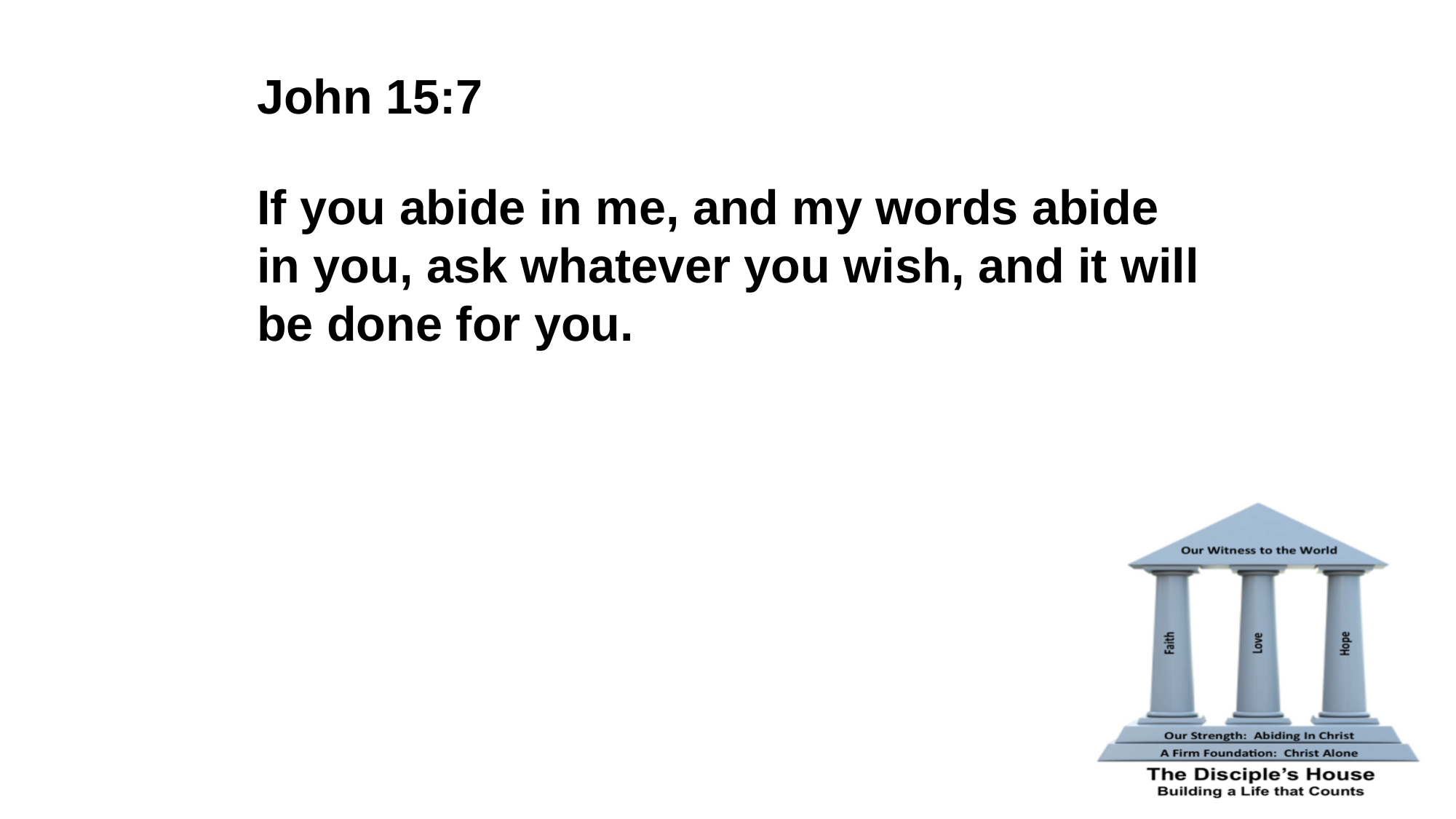

John 15:7

If you abide in me, and my words abide in you, ask whatever you wish, and it will be done for you.